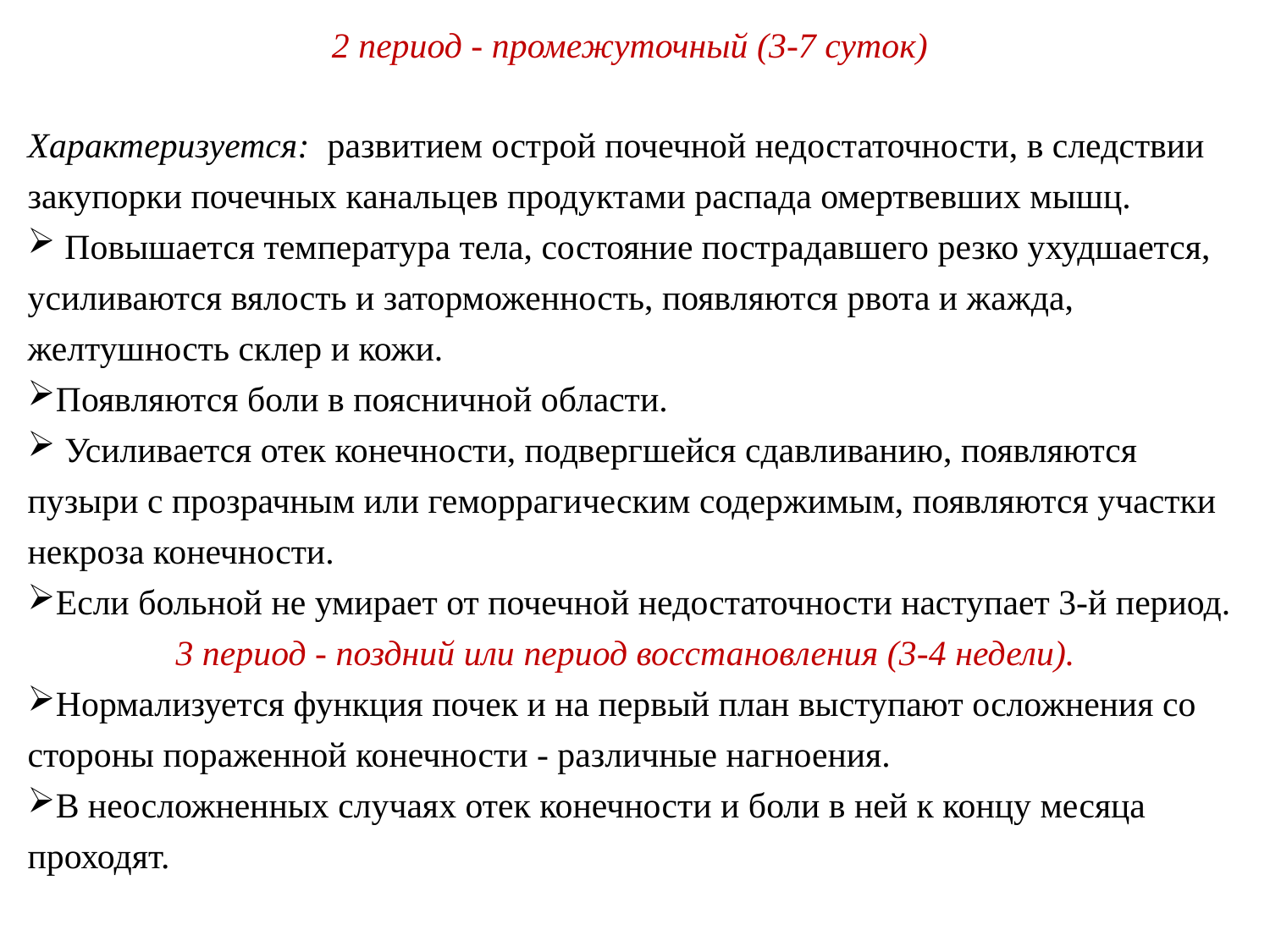

2 период - промежуточный (3-7 суток)

Характеризуется:  развитием острой почечной недостаточности, в следствии закупорки почечных канальцев продуктами распада омертвевших мышц.
 Повышается температура тела, состояние пострадавшего резко ухудшается, усиливаются вялость и заторможенность, появляются рвота и жажда, желтушность склер и кожи.
Появляются боли в поясничной области.
 Усиливается отек конечности, подвергшейся сдавливанию, появляются пузыри с прозрачным или геморрагическим содержимым, появляются участки некроза конечности.
Если больной не умирает от почечной недостаточности наступает 3-й период.
3 период - поздний или период восстановления (3-4 недели).
Нормализуется функция почек и на первый план выступают осложнения со стороны пораженной конечности - различные нагноения.
В неосложненных случаях отек конечности и боли в ней к концу месяца проходят.